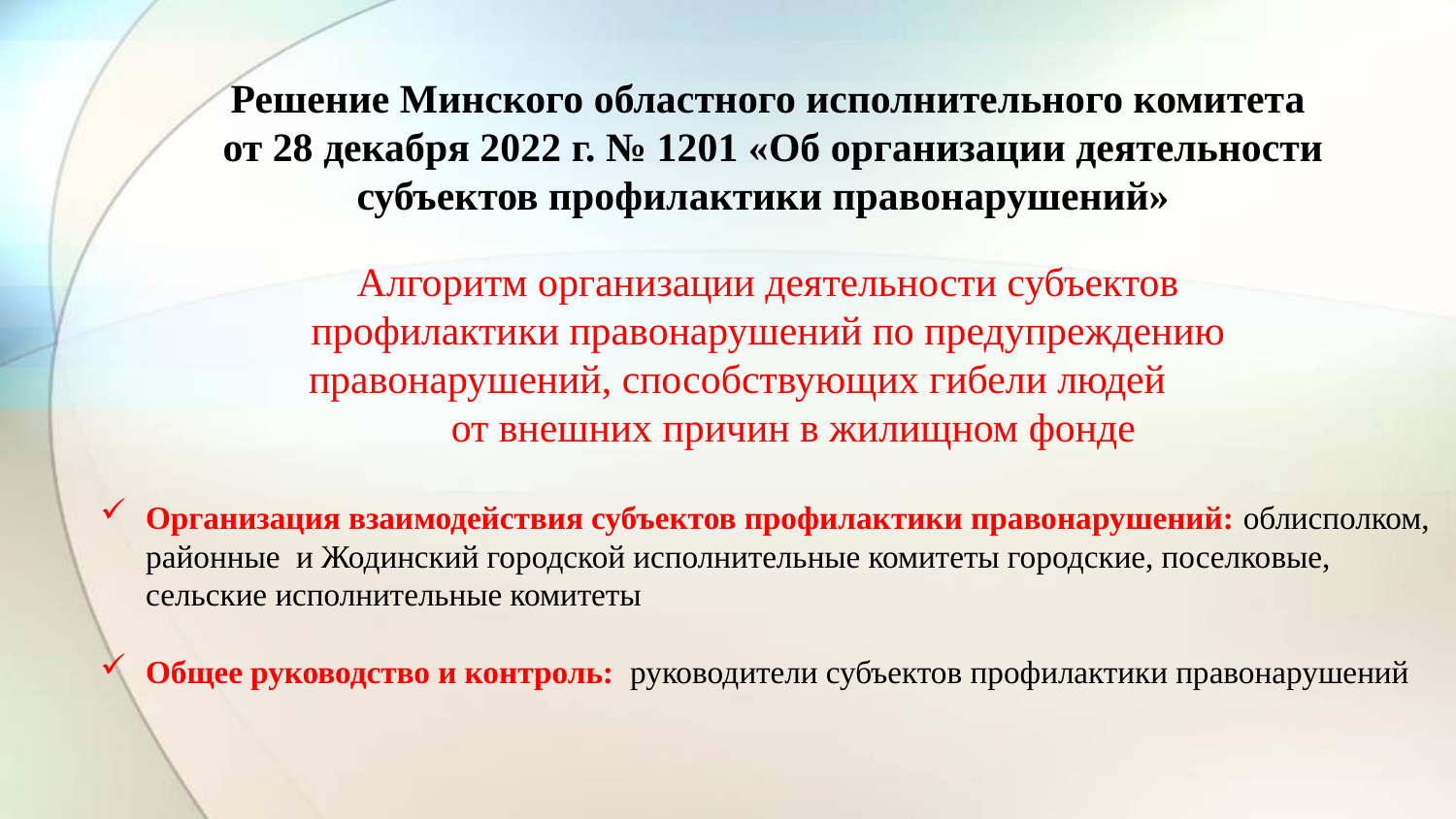

Решение Минского областного исполнительного комитета
 от 28 декабря 2022 г. № 1201 «Об организации деятельности субъектов профилактики правонарушений»

Алгоритм организации деятельности субъектов профилактики правонарушений по предупреждению правонарушений, способствующих гибели людей            от внешних причин в жилищном фонде
Организация взаимодействия субъектов профилактики правонарушений: облисполком, районные  и Жодинский городской исполнительные комитеты городские, поселковые, сельские исполнительные комитеты

Общее руководство и контроль:  руководители субъектов профилактики правонарушений